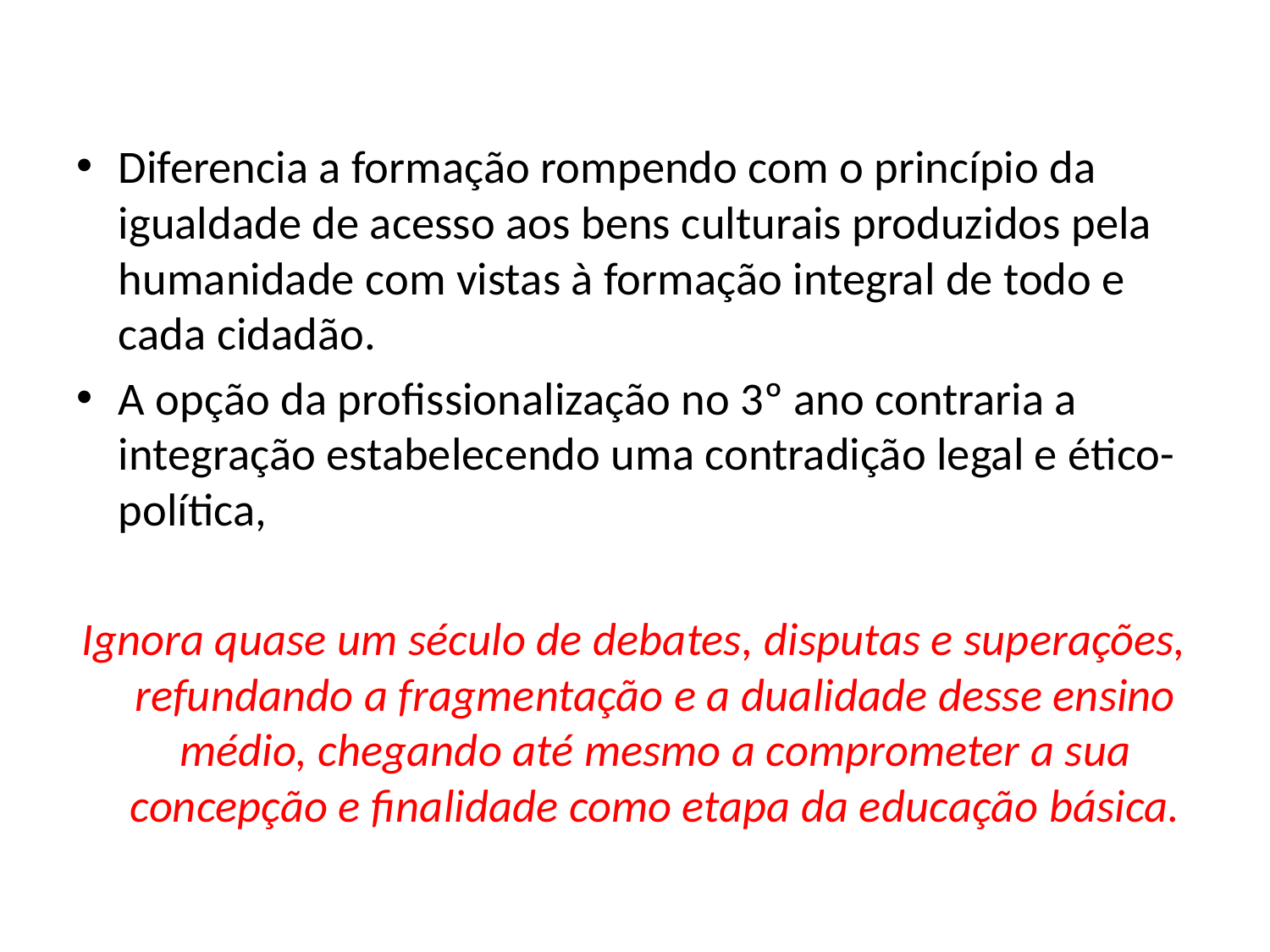

Diferencia a formação rompendo com o princípio da igualdade de acesso aos bens culturais produzidos pela humanidade com vistas à formação integral de todo e cada cidadão.
A opção da profissionalização no 3º ano contraria a integração estabelecendo uma contradição legal e ético-política,

Ignora quase um século de debates, disputas e superações, refundando a fragmentação e a dualidade desse ensino médio, chegando até mesmo a comprometer a sua concepção e finalidade como etapa da educação básica.